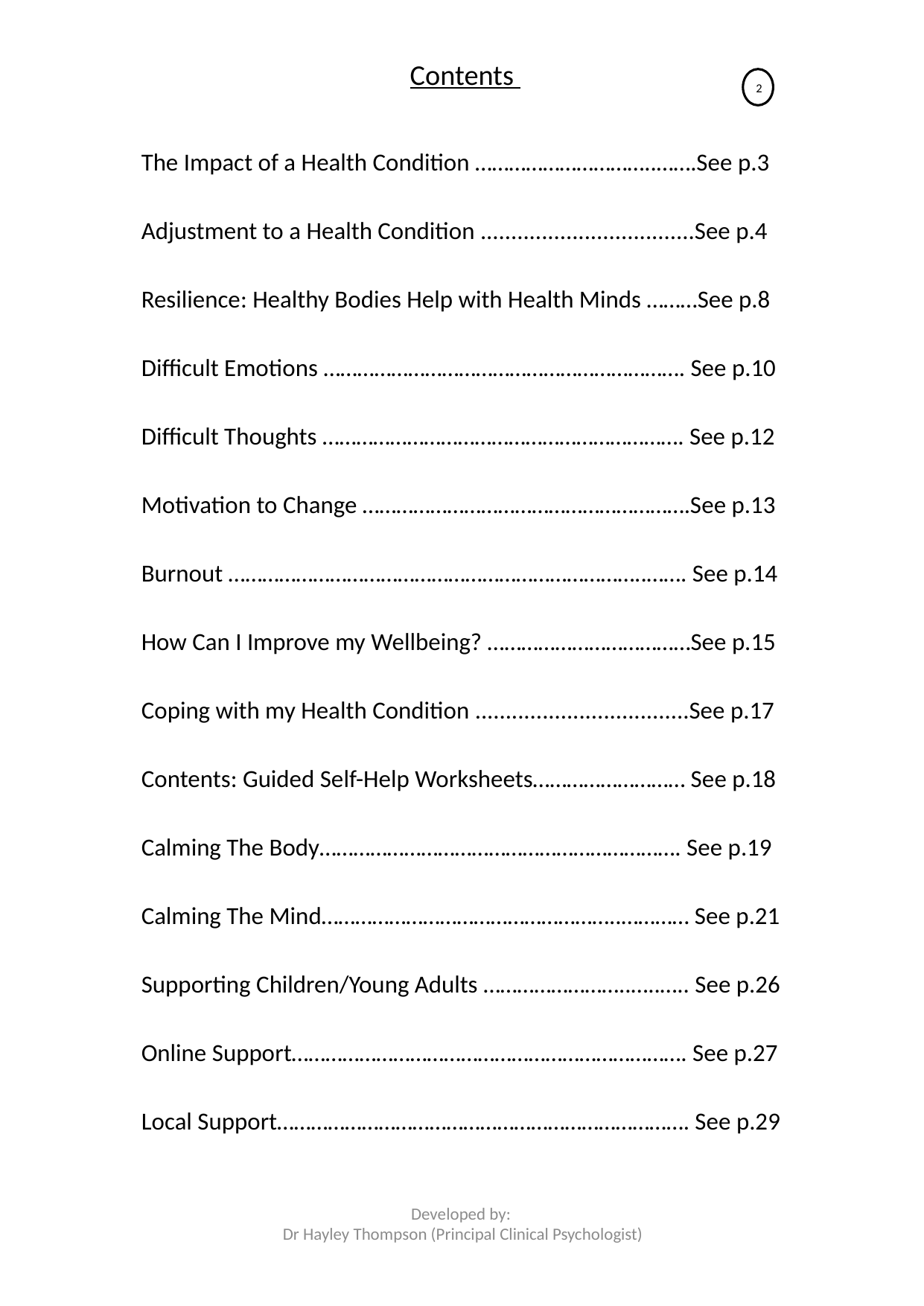

# Contents
2

The Impact of a Health Condition …………………………..…….See p.3

Adjustment to a Health Condition ...................................See p.4

Resilience: Healthy Bodies Help with Health Minds ………See p.8

Difficult Emotions ………………………………………………………. See p.10

Difficult Thoughts ………………………………………………………. See p.12

Motivation to Change ………………………………………………….See p.13

Burnout ………………………………………………………………..……. See p.14

How Can I Improve my Wellbeing? ………………………………See p.15

Coping with my Health Condition ...................................See p.17

Contents: Guided Self-Help Worksheets……………………… See p.18

Calming The Body………………………………………………………. See p.19

Calming The Mind……………………………………………..………… See p.21

Supporting Children/Young Adults ……………………..…..….. See p.26

Online Support……………………………………………………………. See p.27

Local Support………………………………………………………………. See p.29

Developed by:
Dr Hayley Thompson (Principal Clinical Psychologist)